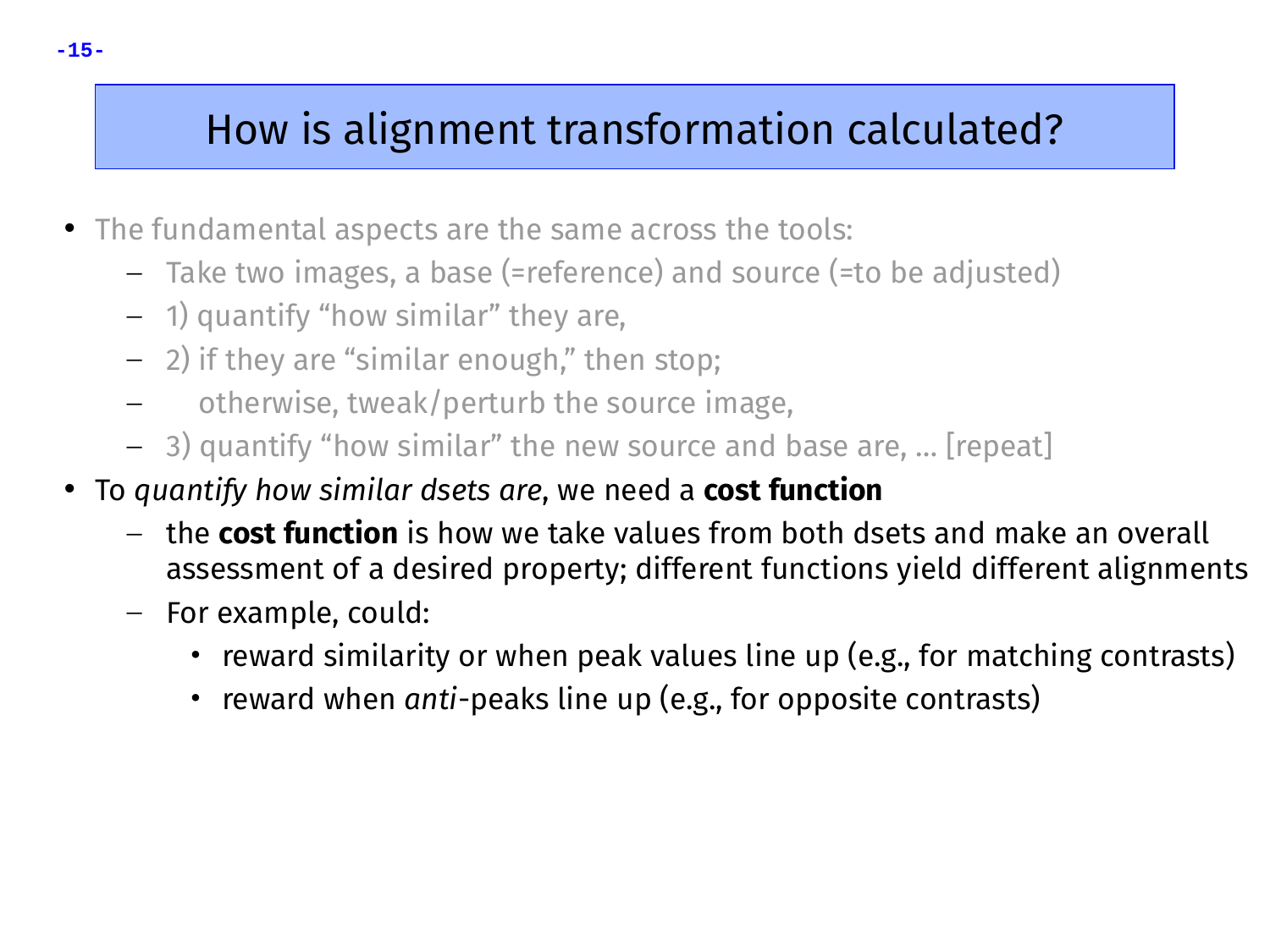

How is alignment transformation calculated?
The fundamental aspects are the same across the tools:
Take two images, a base (=reference) and source (=to be adjusted)
1) quantify “how similar” they are,
2) if they are “similar enough,” then stop;
    otherwise, tweak/perturb the source image,
3) quantify “how similar” the new source and base are, … [repeat]
To quantify how similar dsets are, we need a cost function
the cost function is how we take values from both dsets and make an overall assessment of a desired property; different functions yield different alignments
For example, could:
reward similarity or when peak values line up (e.g., for matching contrasts)
reward when anti-peaks line up (e.g., for opposite contrasts)